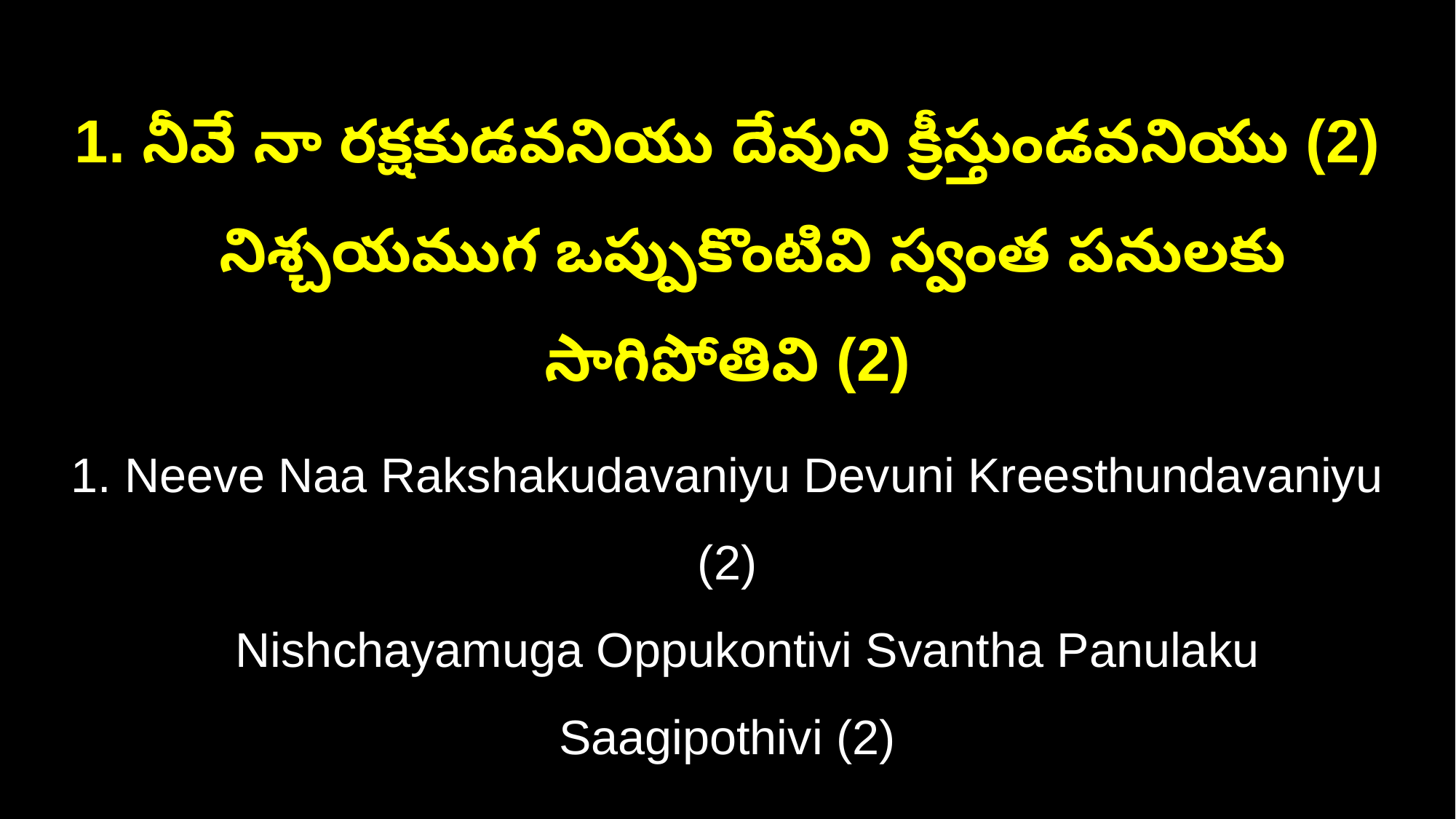

1. నీవే నా రక్షకుడవనియు దేవుని క్రీస్తుండవనియు (2)
   నిశ్చయముగ ఒప్పుకొంటివి స్వంత పనులకు సాగిపోతివి (2)
1. Neeve Naa Rakshakudavaniyu Devuni Kreesthundavaniyu (2)
   Nishchayamuga Oppukontivi Svantha Panulaku Saagipothivi (2)